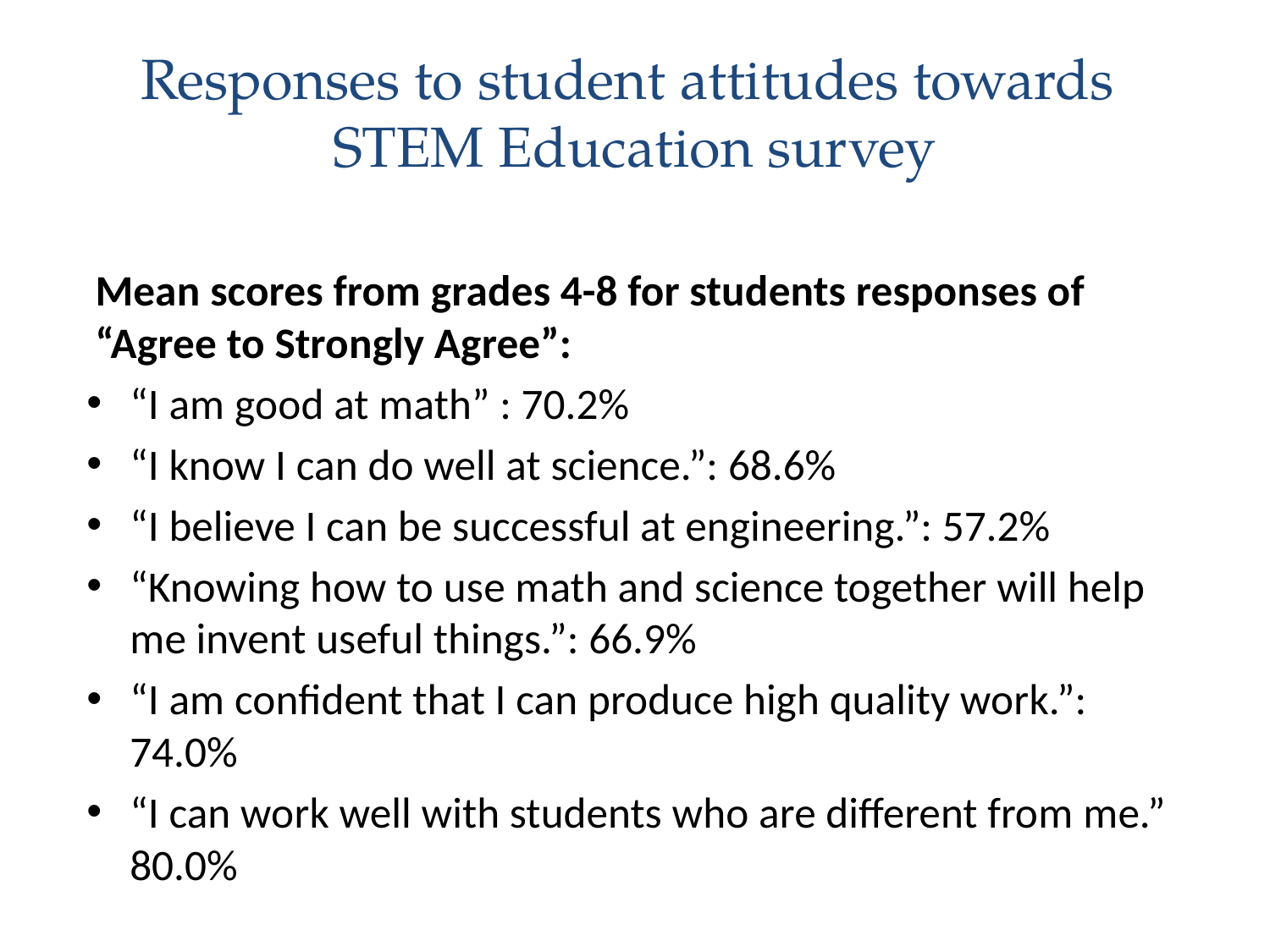

# Responses to student attitudes towards STEM Education survey
Mean scores from grades 4-8 for students responses of “Agree to Strongly Agree”:
“I am good at math” : 70.2%
“I know I can do well at science.”: 68.6%
“I believe I can be successful at engineering.”: 57.2%
“Knowing how to use math and science together will help me invent useful things.”: 66.9%
“I am confident that I can produce high quality work.”: 74.0%
“I can work well with students who are different from me.” 80.0%